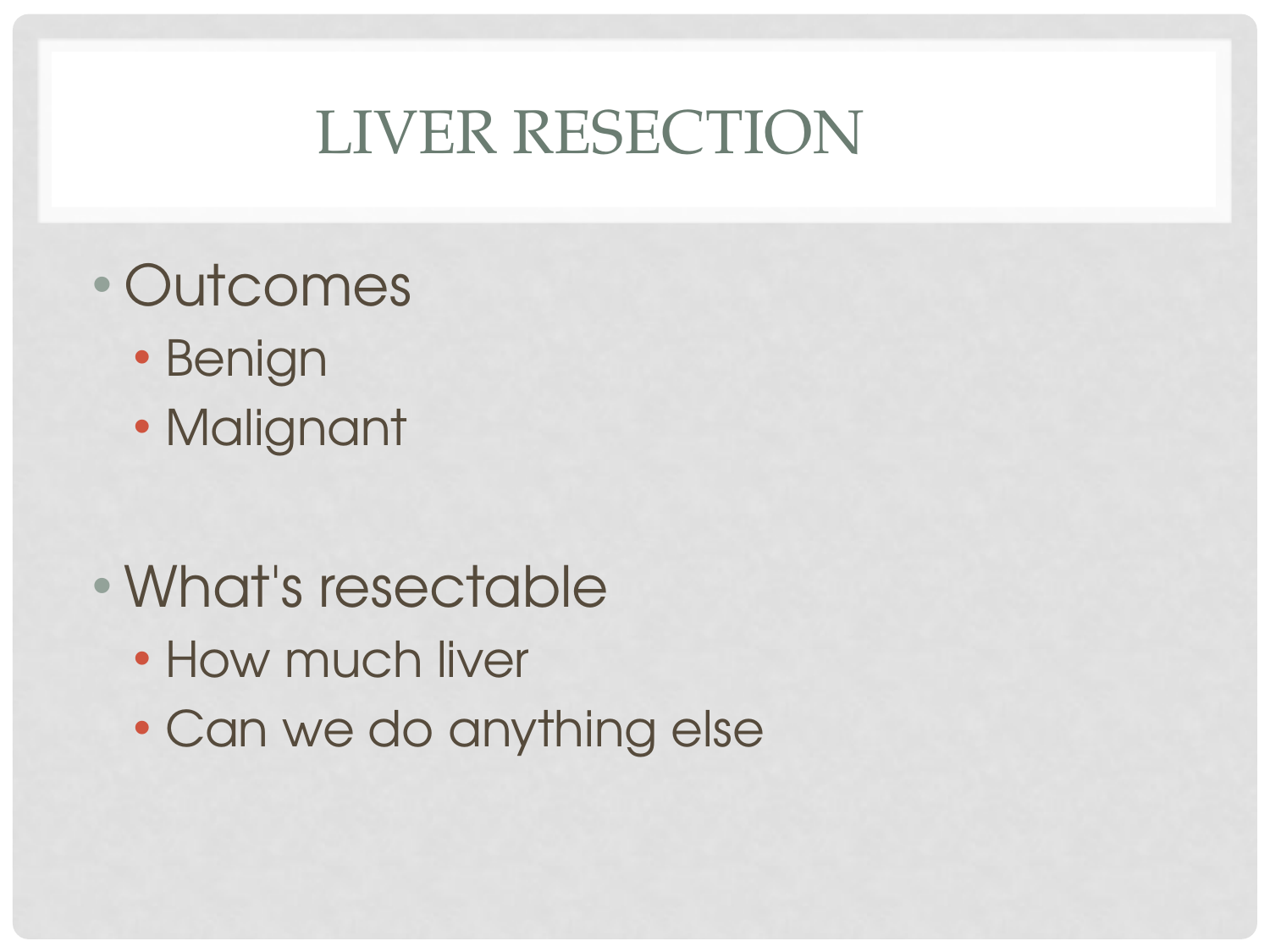

# Liver Resection
Outcomes
Benign
Malignant

What's resectable
How much liver
Can we do anything else